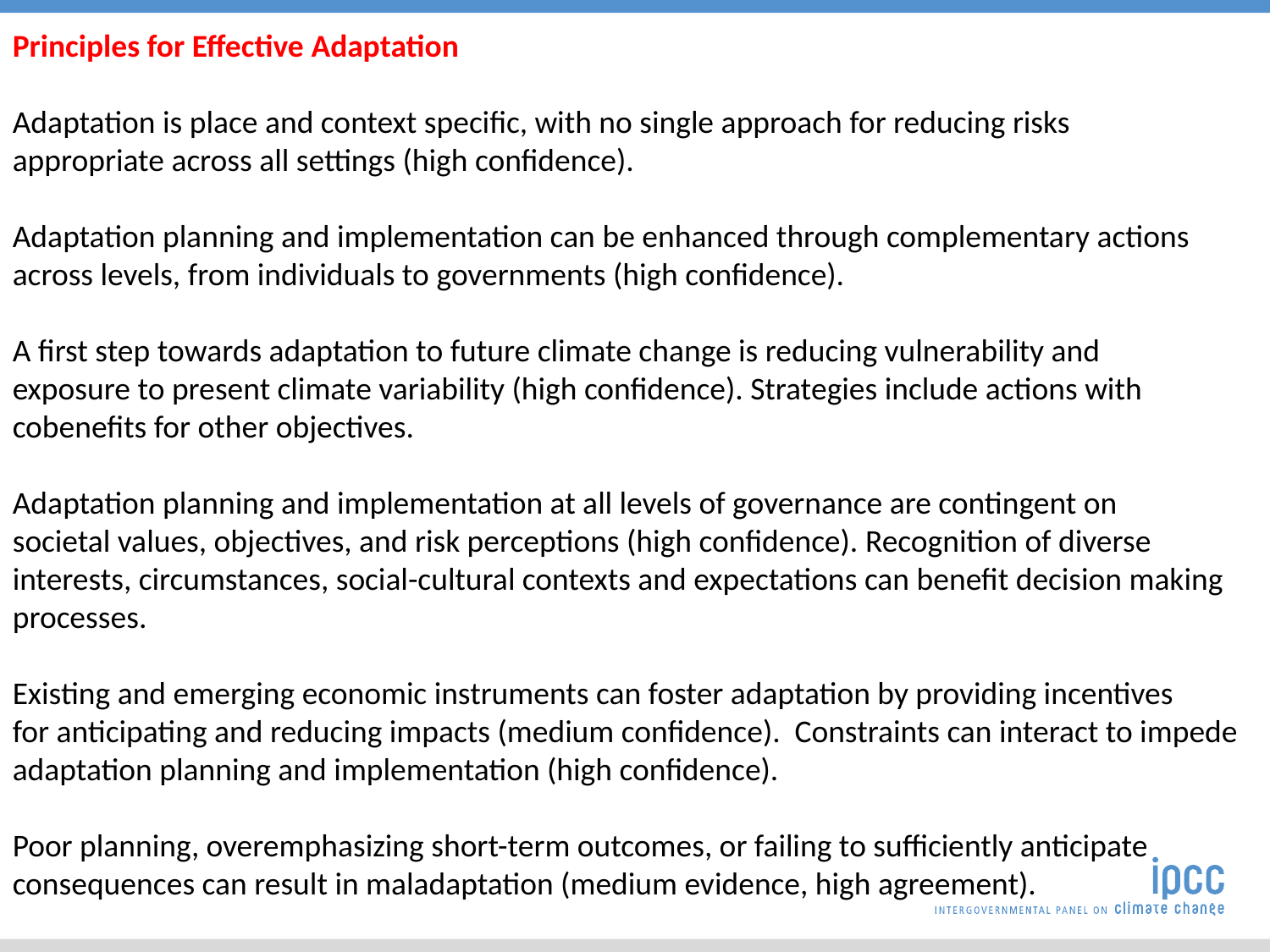

Principles for Effective Adaptation

Adaptation is place and context specific, with no single approach for reducing risks
appropriate across all settings (high confidence).

Adaptation planning and implementation can be enhanced through complementary actions
across levels, from individuals to governments (high confidence).

A first step towards adaptation to future climate change is reducing vulnerability and
exposure to present climate variability (high confidence). Strategies include actions with cobenefits for other objectives.

Adaptation planning and implementation at all levels of governance are contingent on
societal values, objectives, and risk perceptions (high confidence). Recognition of diverse
interests, circumstances, social-cultural contexts and expectations can benefit decision making
processes.

Existing and emerging economic instruments can foster adaptation by providing incentives
for anticipating and reducing impacts (medium confidence).  Constraints can interact to impede adaptation planning and implementation (high confidence).

Poor planning, overemphasizing short-term outcomes, or failing to sufficiently anticipate
consequences can result in maladaptation (medium evidence, high agreement).